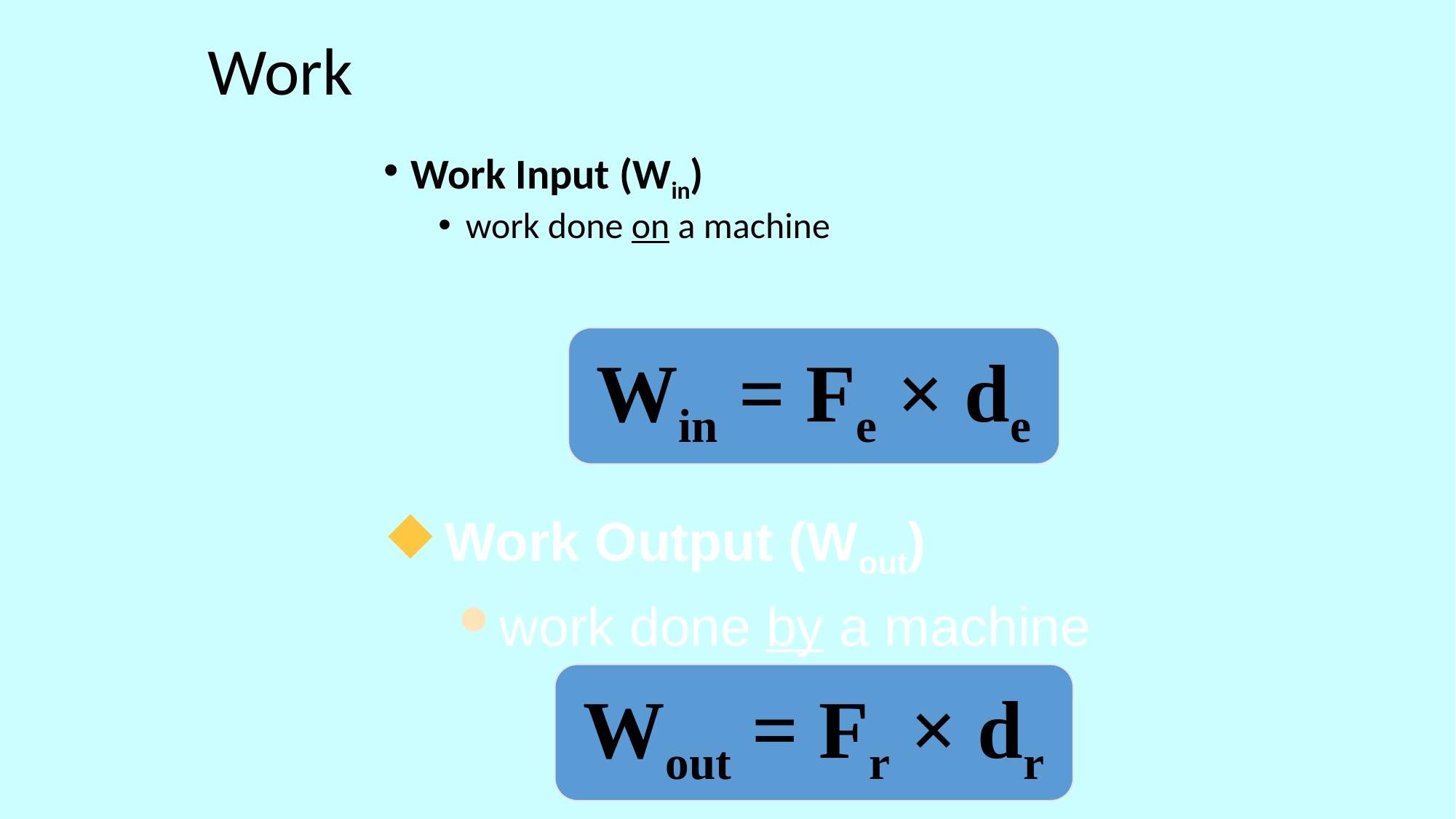

# Work
Work Input (Win)
work done on a machine
Win = Fe × de
Work Output (Wout)
work done by a machine
Wout = Fr × dr